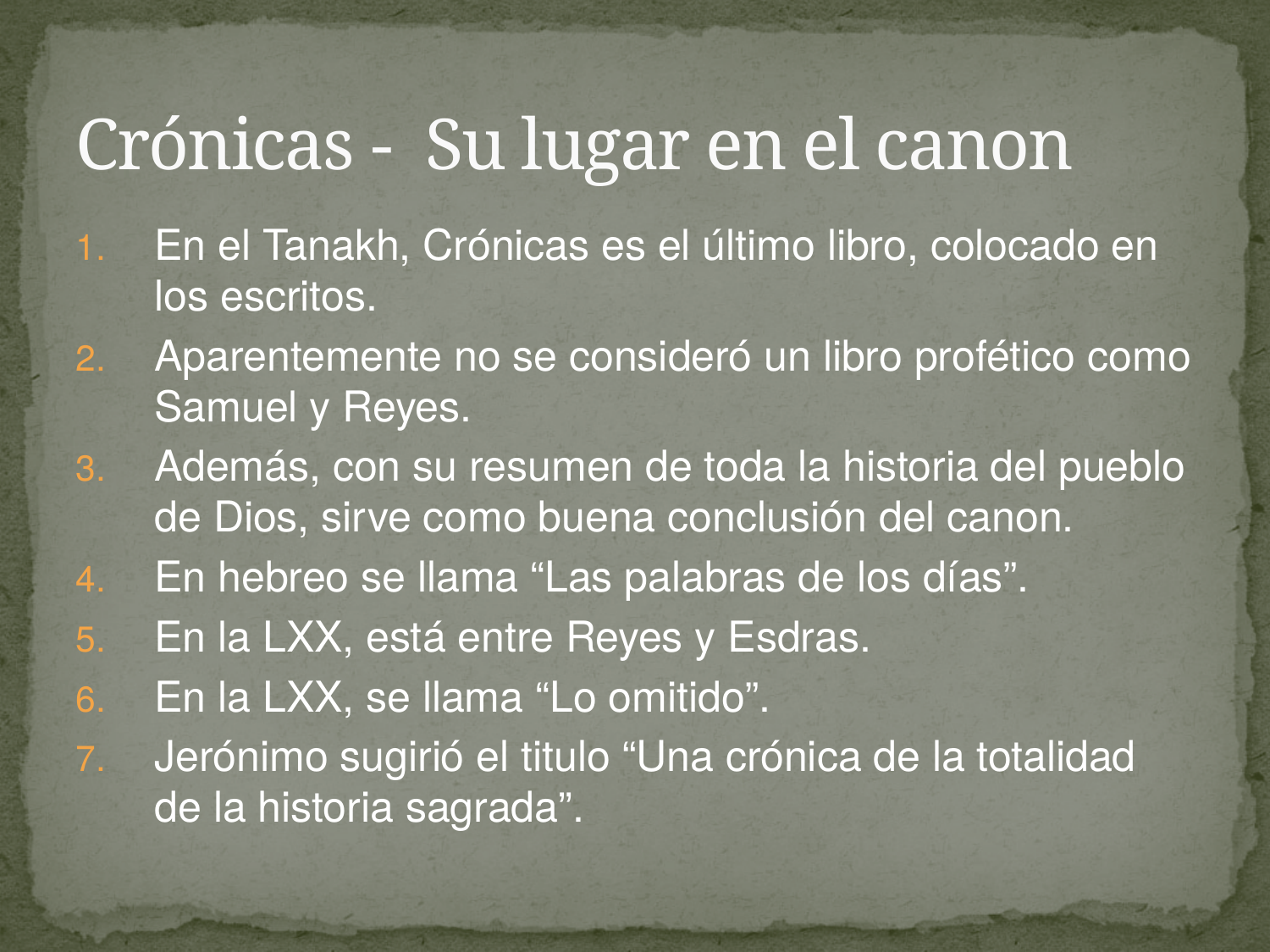

# Crónicas -  Su lugar en el canon
En el Tanakh, Crónicas es el último libro, colocado en los escritos.
Aparentemente no se consideró un libro profético como Samuel y Reyes.
Además, con su resumen de toda la historia del pueblo de Dios, sirve como buena conclusión del canon.
En hebreo se llama “Las palabras de los días”.
En la LXX, está entre Reyes y Esdras.
En la LXX, se llama “Lo omitido”.
Jerónimo sugirió el titulo “Una crónica de la totalidad de la historia sagrada”.